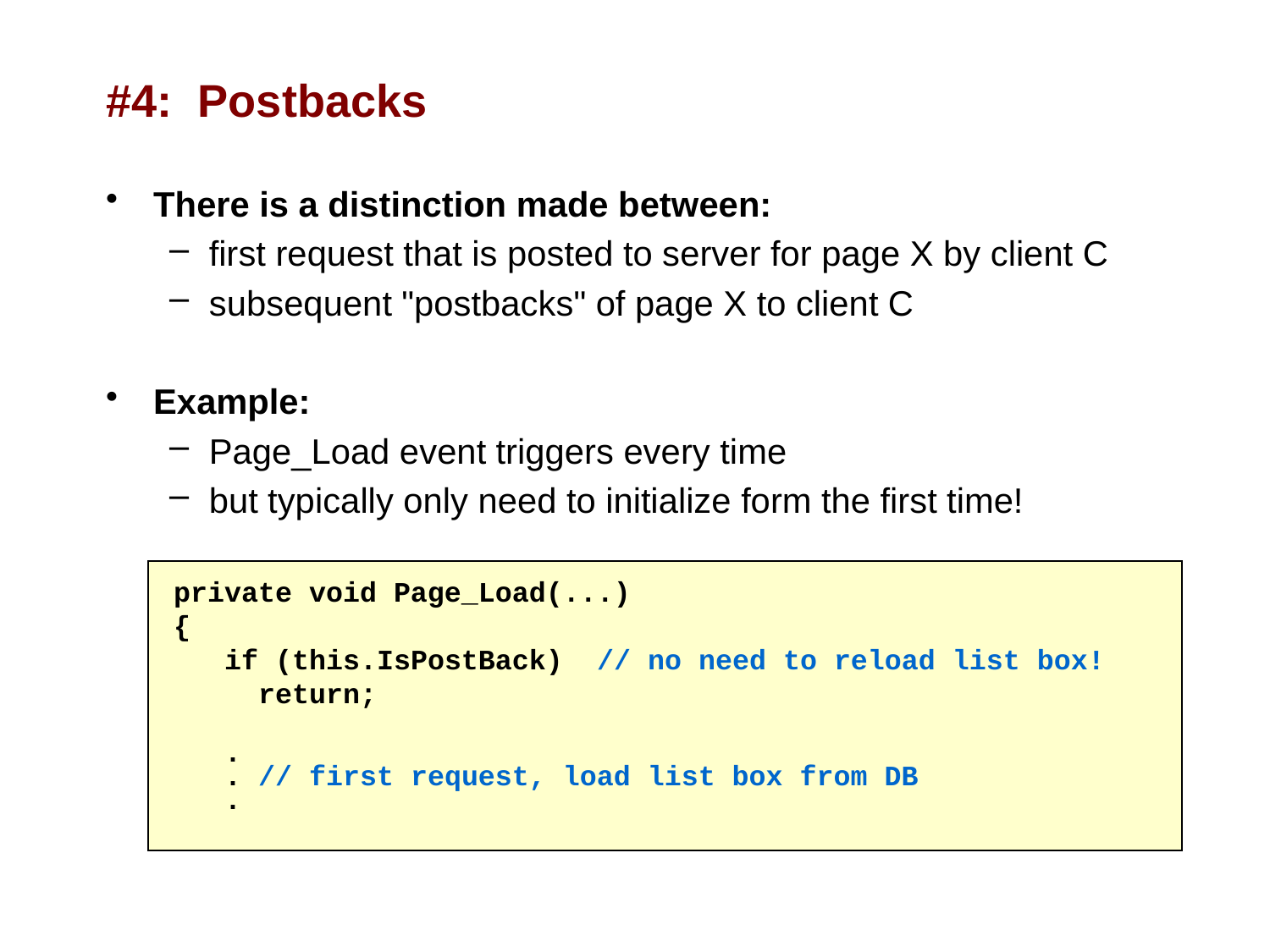

# #4:  Postbacks
There is a distinction made between:
first request that is posted to server for page X by client C
subsequent "postbacks" of page X to client C

Example:
Page_Load event triggers every time
but typically only need to initialize form the first time!
private void Page_Load(...)
{
   if (this.IsPostBack)  // no need to reload list box!
     return;

   .
   . // first request, load list box from DB
   .